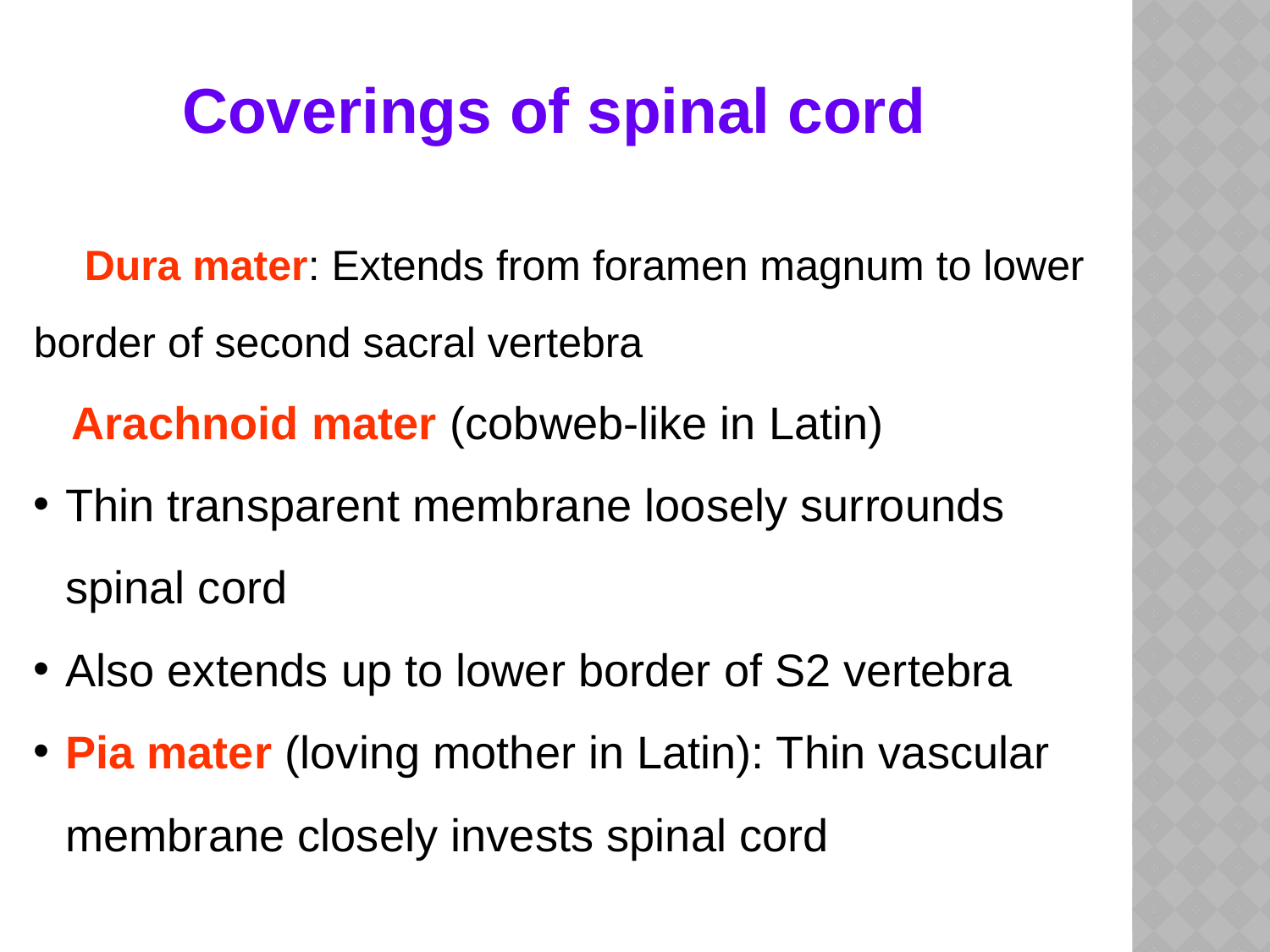

Coverings of spinal cord
    Dura mater: Extends from foramen magnum to lower border of second sacral vertebra
   Arachnoid mater (cobweb-like in Latin)
Thin transparent membrane loosely surrounds spinal cord
Also extends up to lower border of S2 vertebra
Pia mater (loving mother in Latin): Thin vascular membrane closely invests spinal cord